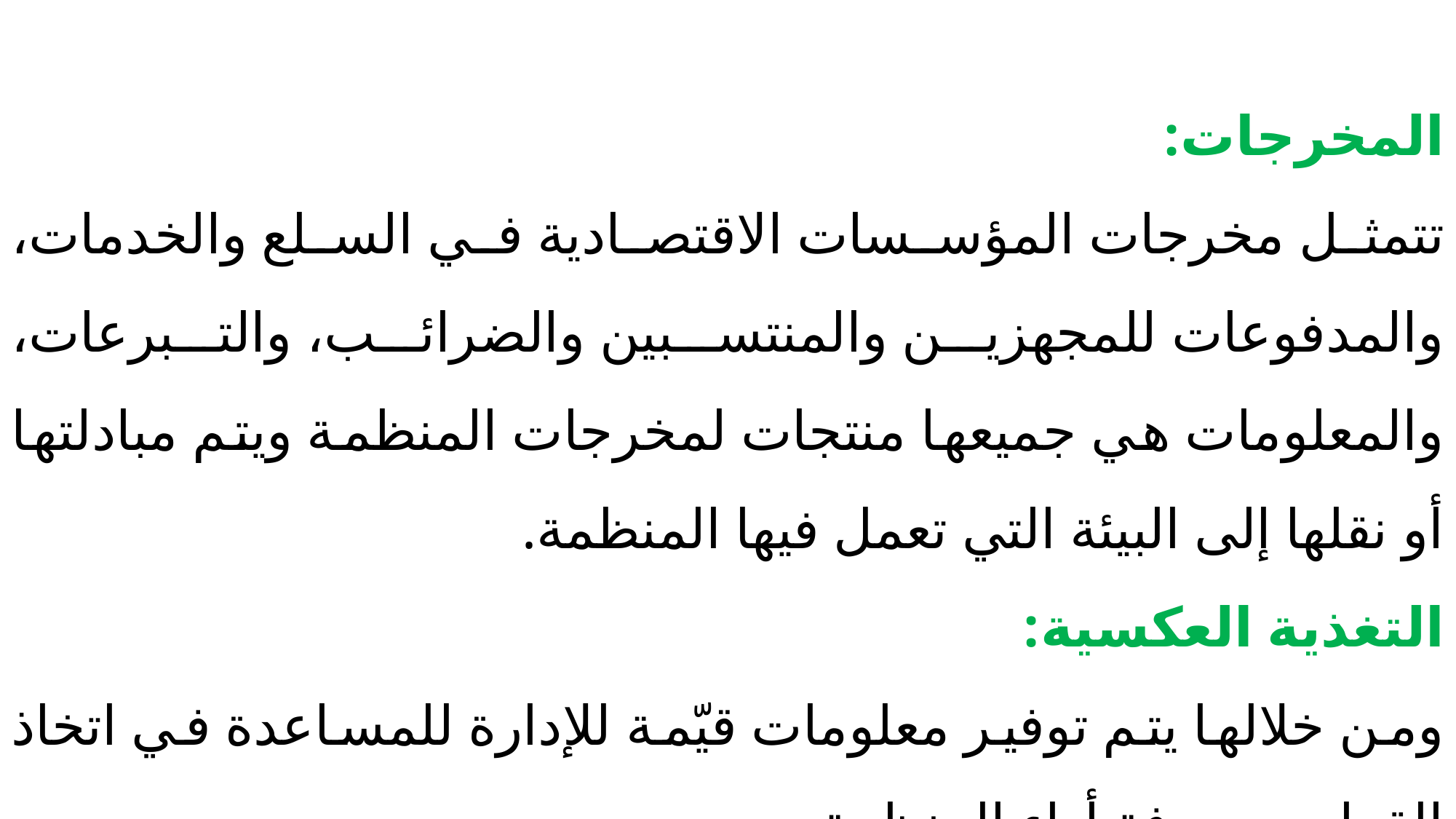

المخرجات:
تتمثل مخرجات المؤسسات الاقتصادية في السلع والخدمات، والمدفوعات للمجهزين والمنتسبين والضرائب، والتبرعات، والمعلومات هي جميعها منتجات لمخرجات المنظمة ويتم مبادلتها أو نقلها إلى البيئة التي تعمل فيها المنظمة.
التغذية العكسية:
ومن خلالها يتم توفير معلومات قيّمة للإدارة للمساعدة في اتخاذ القرار، ومعرفة أداء المنظمة.